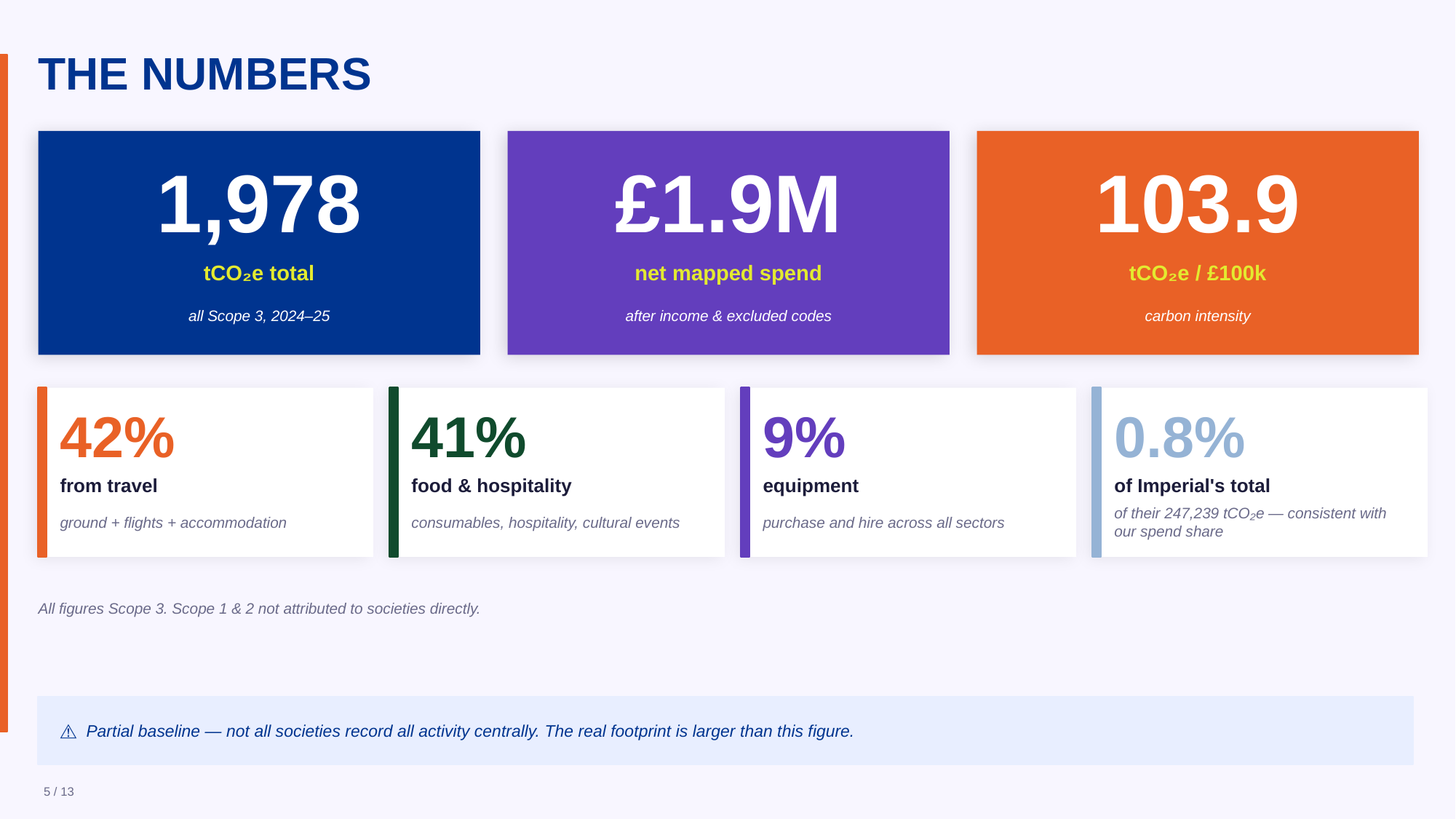

THE NUMBERS

1,978
£1.9M
103.9
tCO₂e total
net mapped spend
tCO₂e / £100k
all Scope 3, 2024–25
after income & excluded codes
carbon intensity

42%
41%
9%
0.8%
from travel
food & hospitality
equipment
of Imperial's total
ground + flights + accommodation
consumables, hospitality, cultural events
purchase and hire across all sectors
of their 247,239 tCO₂e — consistent with our spend share
All figures Scope 3. Scope 1 & 2 not attributed to societies directly.

⚠  Partial baseline — not all societies record all activity centrally. The real footprint is larger than this figure.
5 / 13